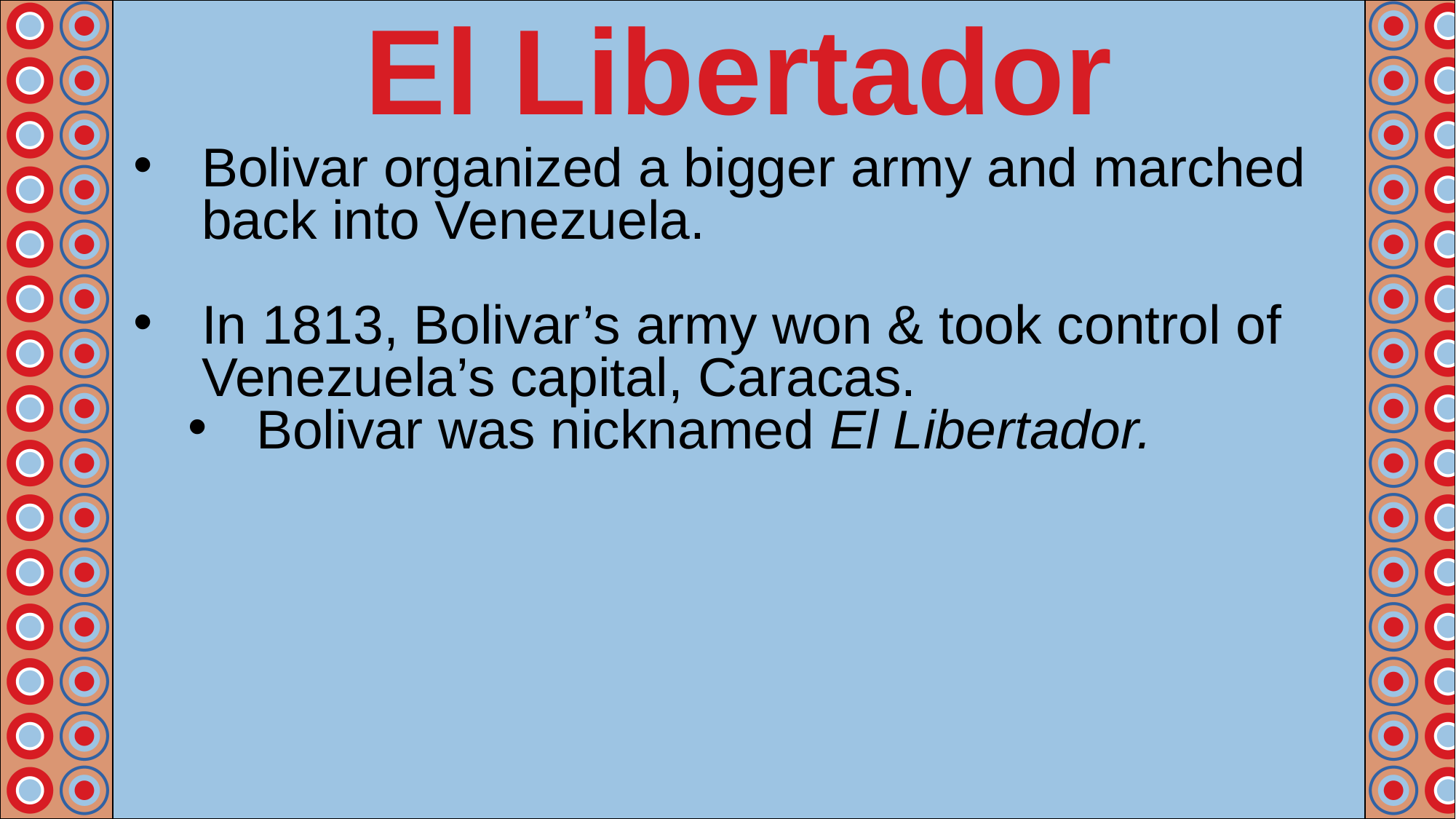

El Libertador
#
Bolivar organized a bigger army and marched back into Venezuela.

In 1813, Bolivar’s army won & took control of Venezuela’s capital, Caracas.
Bolivar was nicknamed El Libertador.